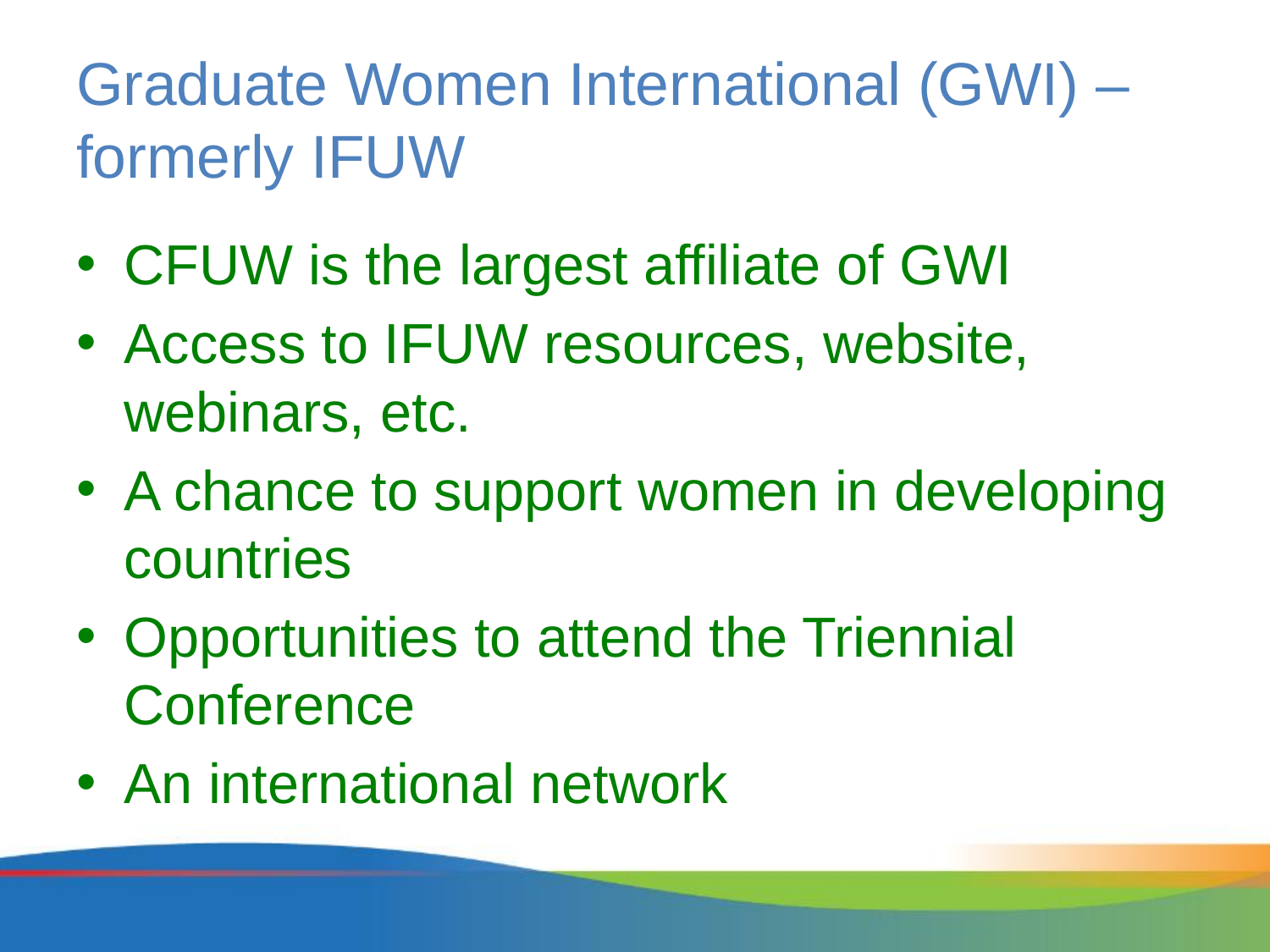

# Graduate Women International (GWI) – formerly IFUW
CFUW is the largest affiliate of GWI
Access to IFUW resources, website, webinars, etc.
A chance to support women in developing countries
Opportunities to attend the Triennial Conference
An international network